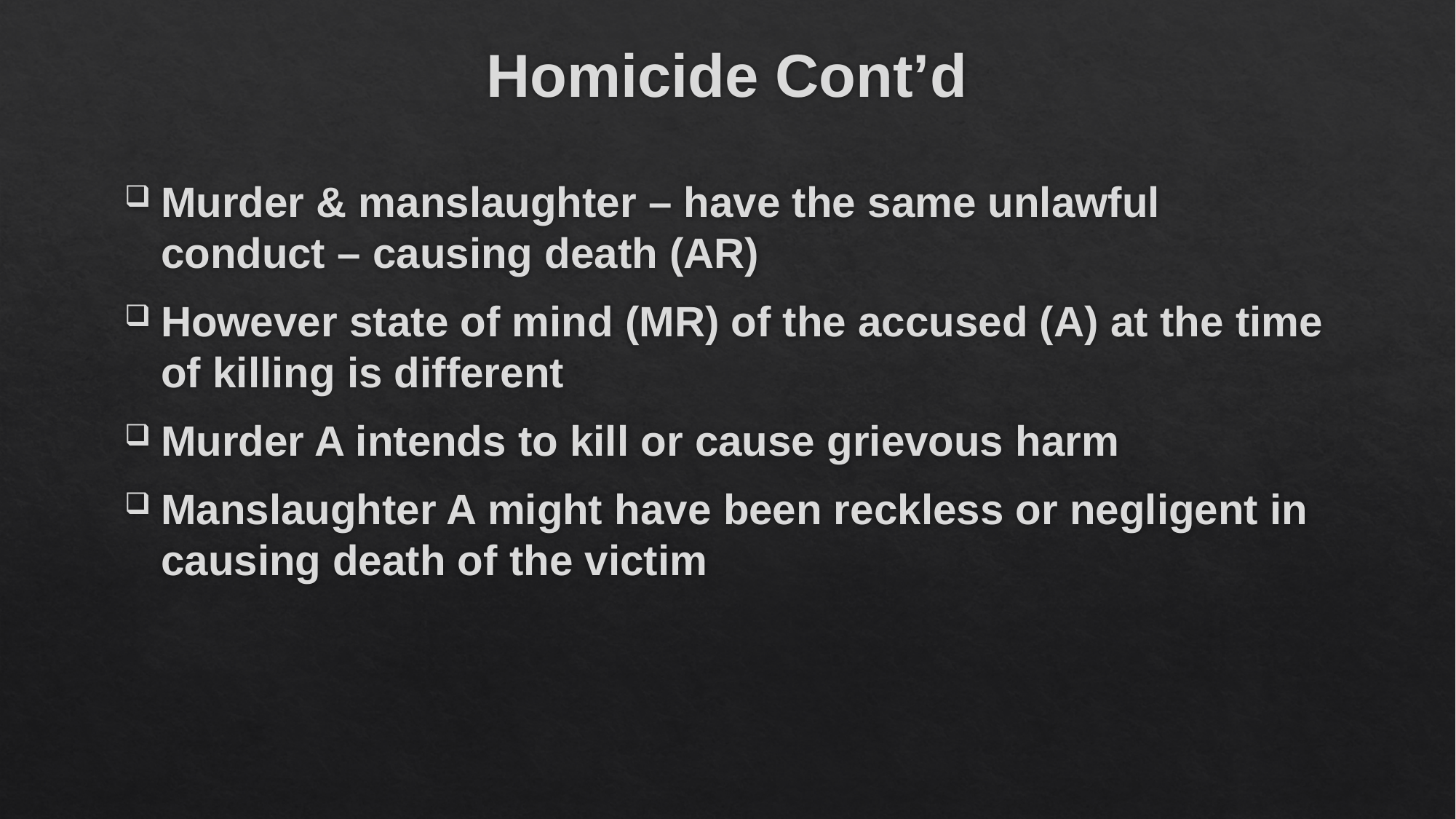

# Homicide Cont’d
Murder & manslaughter – have the same unlawful conduct – causing death (AR)
However state of mind (MR) of the accused (A) at the time of killing is different
Murder A intends to kill or cause grievous harm
Manslaughter A might have been reckless or negligent in causing death of the victim